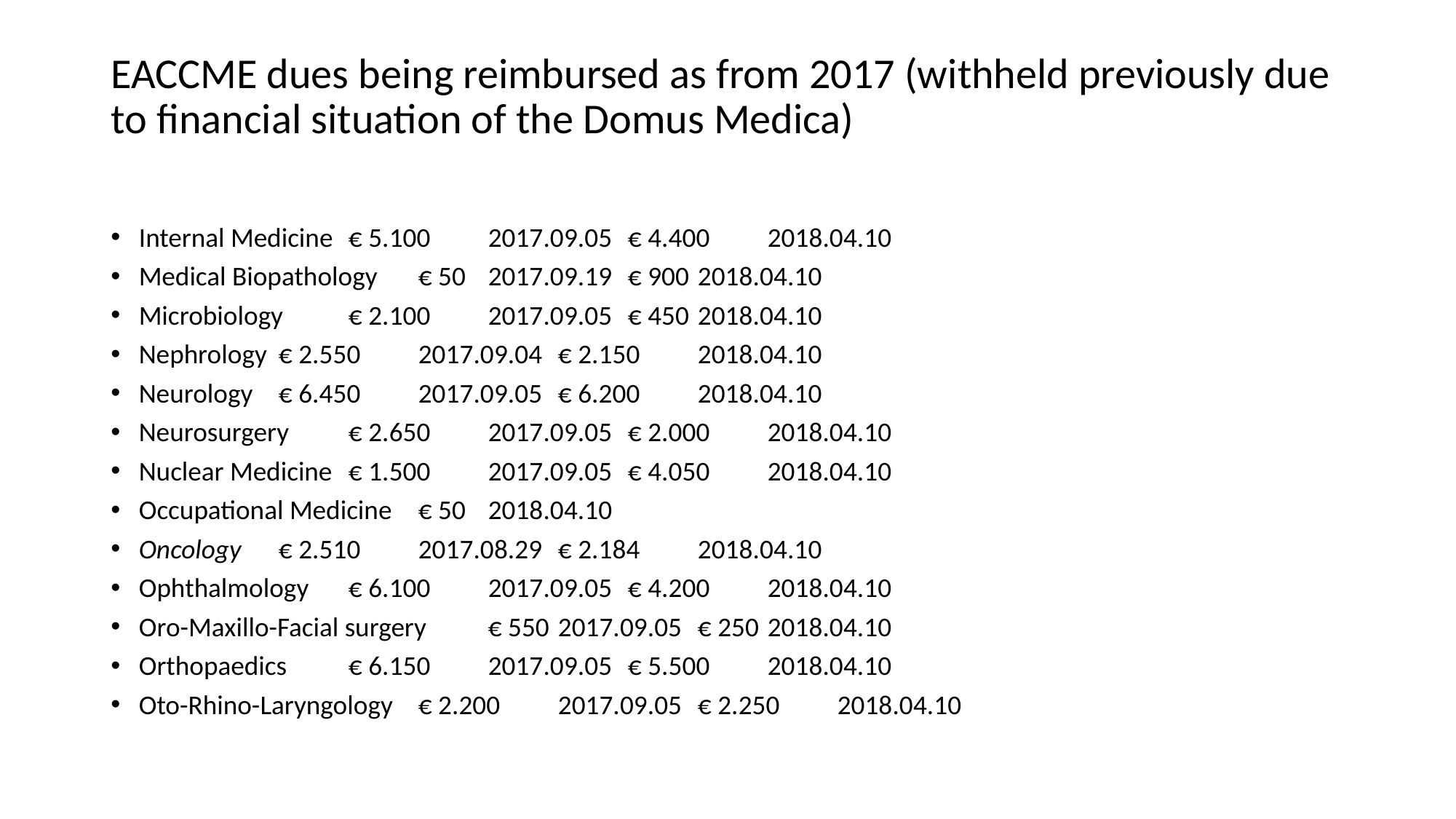

# EACCME dues being reimbursed as from 2017 (withheld previously due to financial situation of the Domus Medica)
Internal Medicine 	€ 5.100 	2017.09.05 	€ 4.400 	2018.04.10
Medical Biopathology 	€ 50 	2017.09.19 	€ 900 	2018.04.10
Microbiology 		€ 2.100 	2017.09.05 	€ 450 	2018.04.10
Nephrology 		€ 2.550 	2017.09.04 	€ 2.150 	2018.04.10
Neurology 		€ 6.450 	2017.09.05 	€ 6.200 	2018.04.10
Neurosurgery 		€ 2.650 	2017.09.05 	€ 2.000 	2018.04.10
Nuclear Medicine 	€ 1.500 	2017.09.05 	€ 4.050 	2018.04.10
Occupational Medicine 	€ 50 	2018.04.10
Oncology 		€ 2.510 	2017.08.29  	€ 2.184 	2018.04.10
Ophthalmology 		€ 6.100 	2017.09.05 	€ 4.200 	2018.04.10
Oro-Maxillo-Facial surgery 	€ 550 	2017.09.05 	€ 250 	2018.04.10
Orthopaedics 		€ 6.150 	2017.09.05 	€ 5.500 	2018.04.10
Oto-Rhino-Laryngology 	€ 2.200 	2017.09.05 	€ 2.250 	2018.04.10